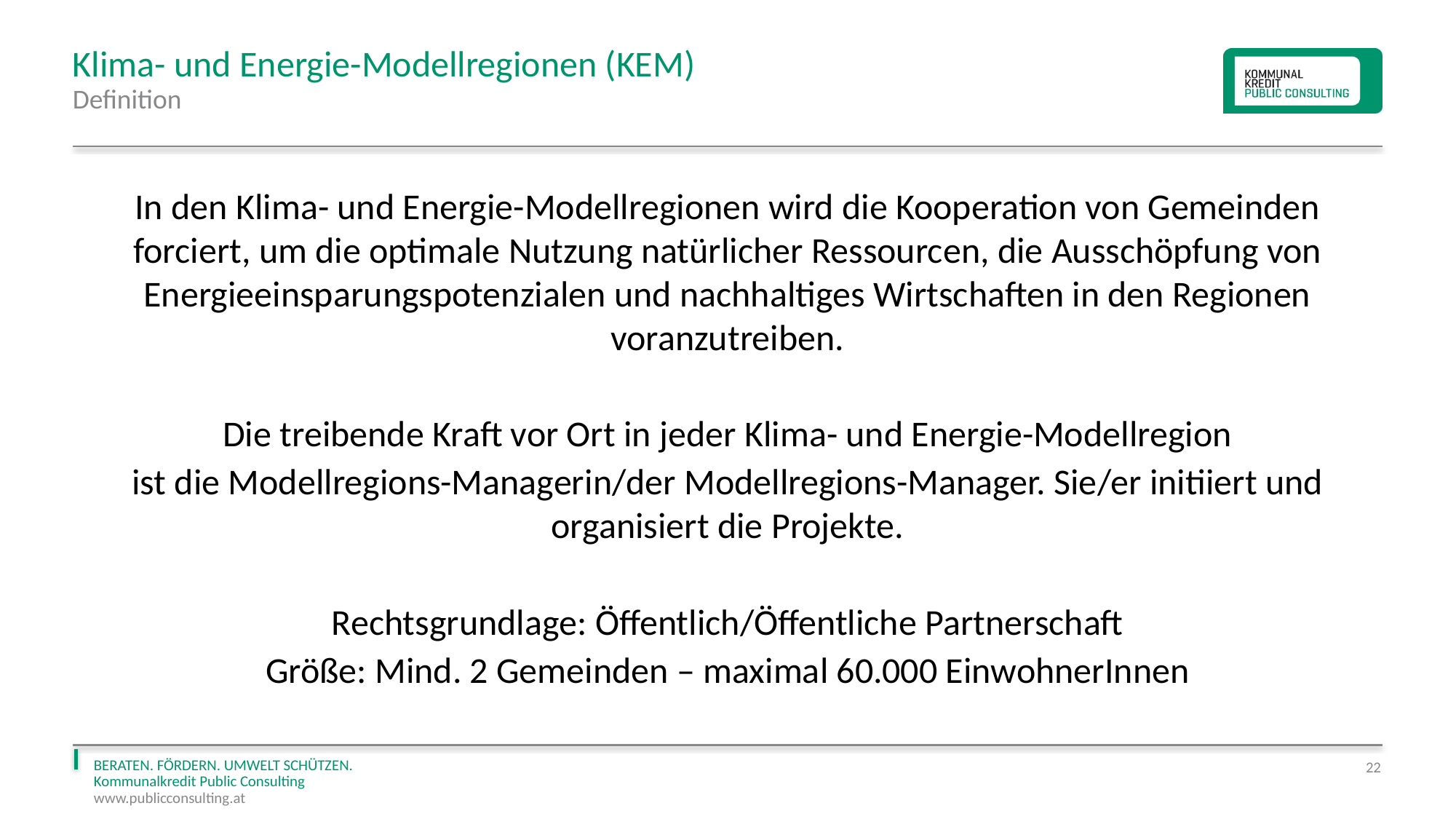

# Klima- und Energie-Modellregionen (KEM)
Definition
In den Klima- und Energie-Modellregionen wird die Kooperation von Gemeinden forciert, um die optimale Nutzung natürlicher Ressourcen, die Ausschöpfung von Energieeinsparungspotenzialen und nachhaltiges Wirtschaften in den Regionen voranzutreiben.

Die treibende Kraft vor Ort in jeder Klima- und Energie-Modellregion
ist die Modellregions-Managerin/der Modellregions-Manager. Sie/er initiiert und organisiert die Projekte.

Rechtsgrundlage: Öffentlich/Öffentliche Partnerschaft
Größe: Mind. 2 Gemeinden – maximal 60.000 EinwohnerInnen
22